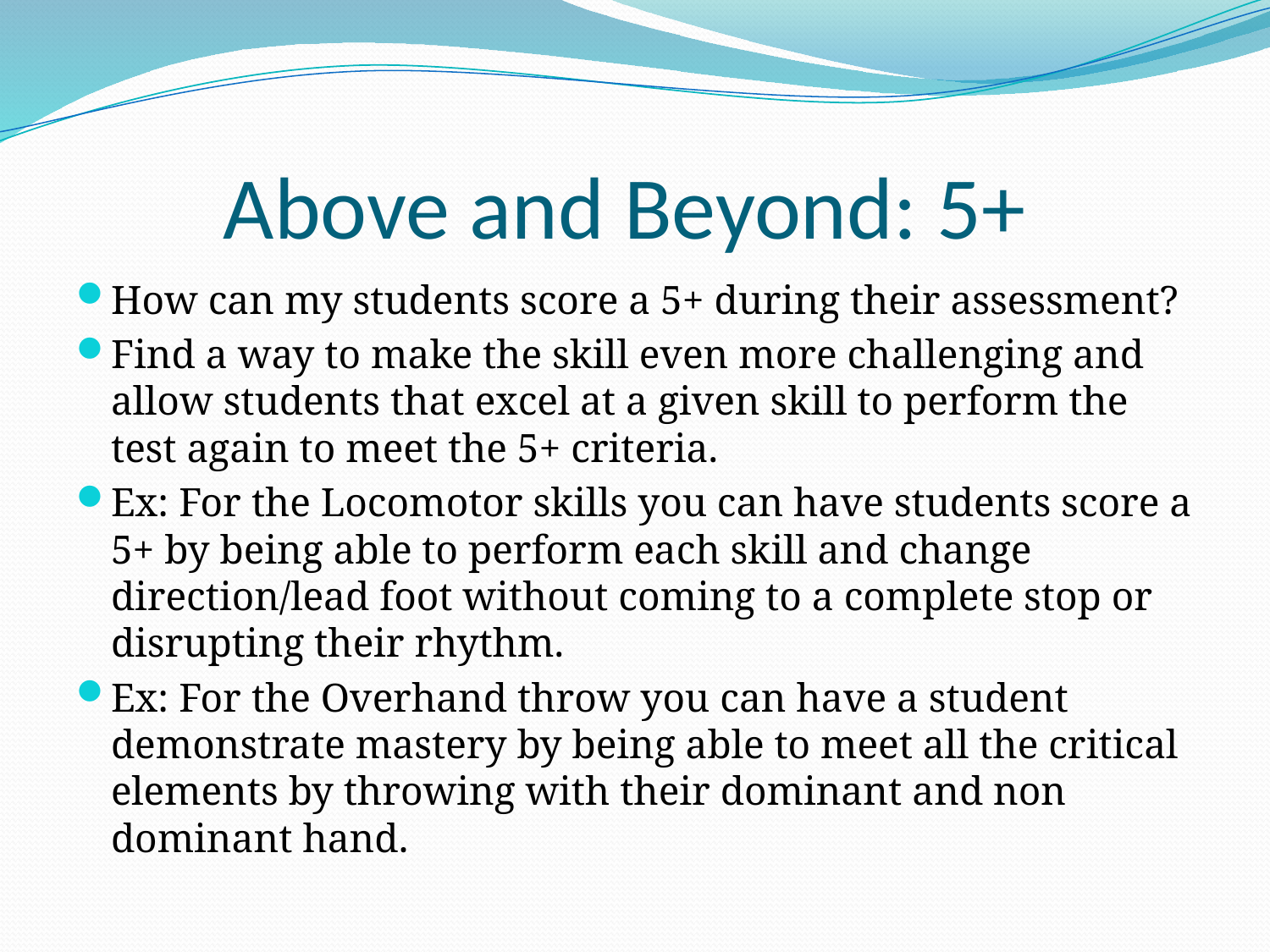

# Above and Beyond: 5+
How can my students score a 5+ during their assessment?
Find a way to make the skill even more challenging and allow students that excel at a given skill to perform the test again to meet the 5+ criteria.
Ex: For the Locomotor skills you can have students score a 5+ by being able to perform each skill and change direction/lead foot without coming to a complete stop or disrupting their rhythm.
Ex: For the Overhand throw you can have a student demonstrate mastery by being able to meet all the critical elements by throwing with their dominant and non dominant hand.